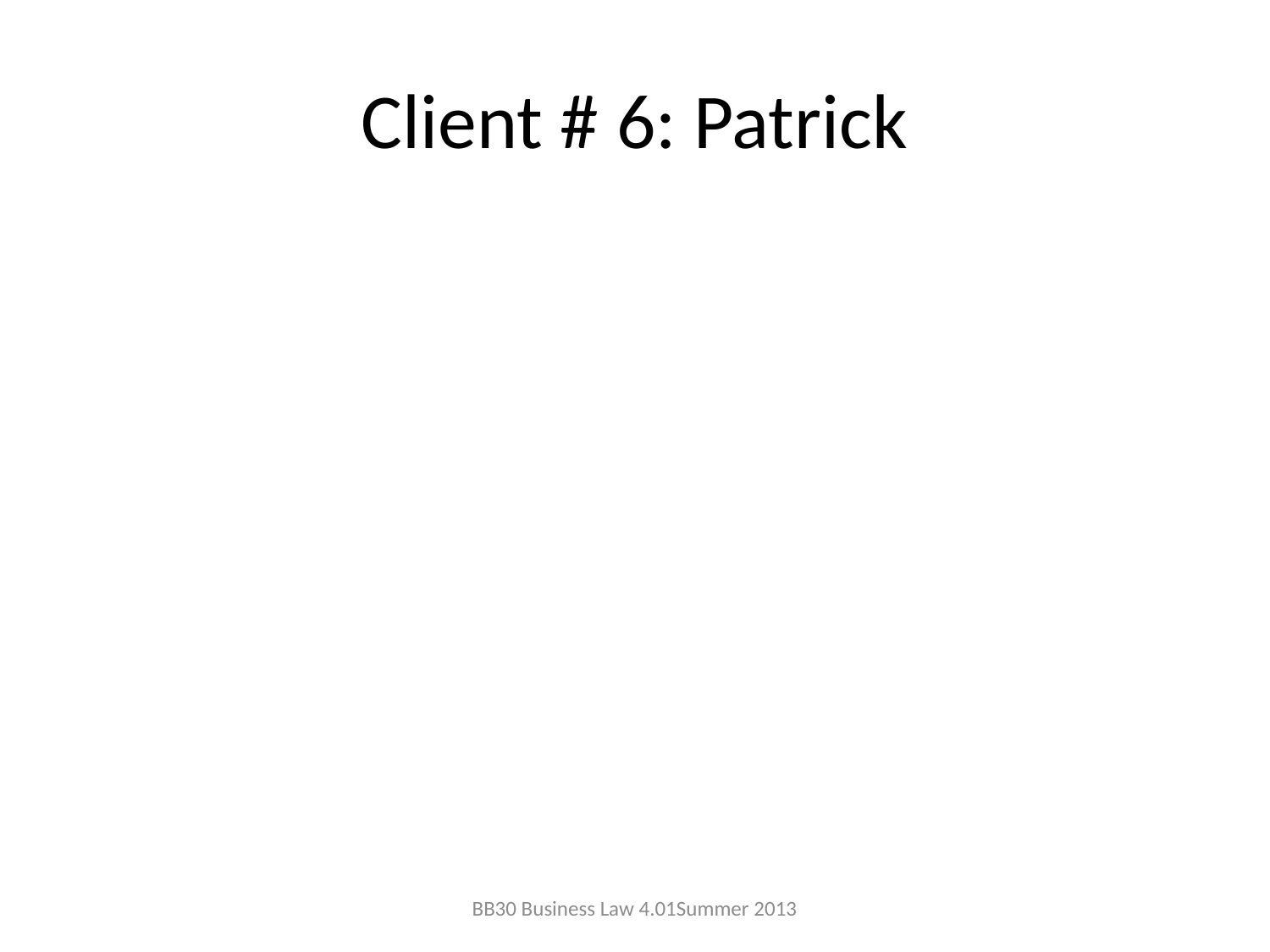

# Client # 6: Patrick
BB30 Business Law 4.01	Summer 2013